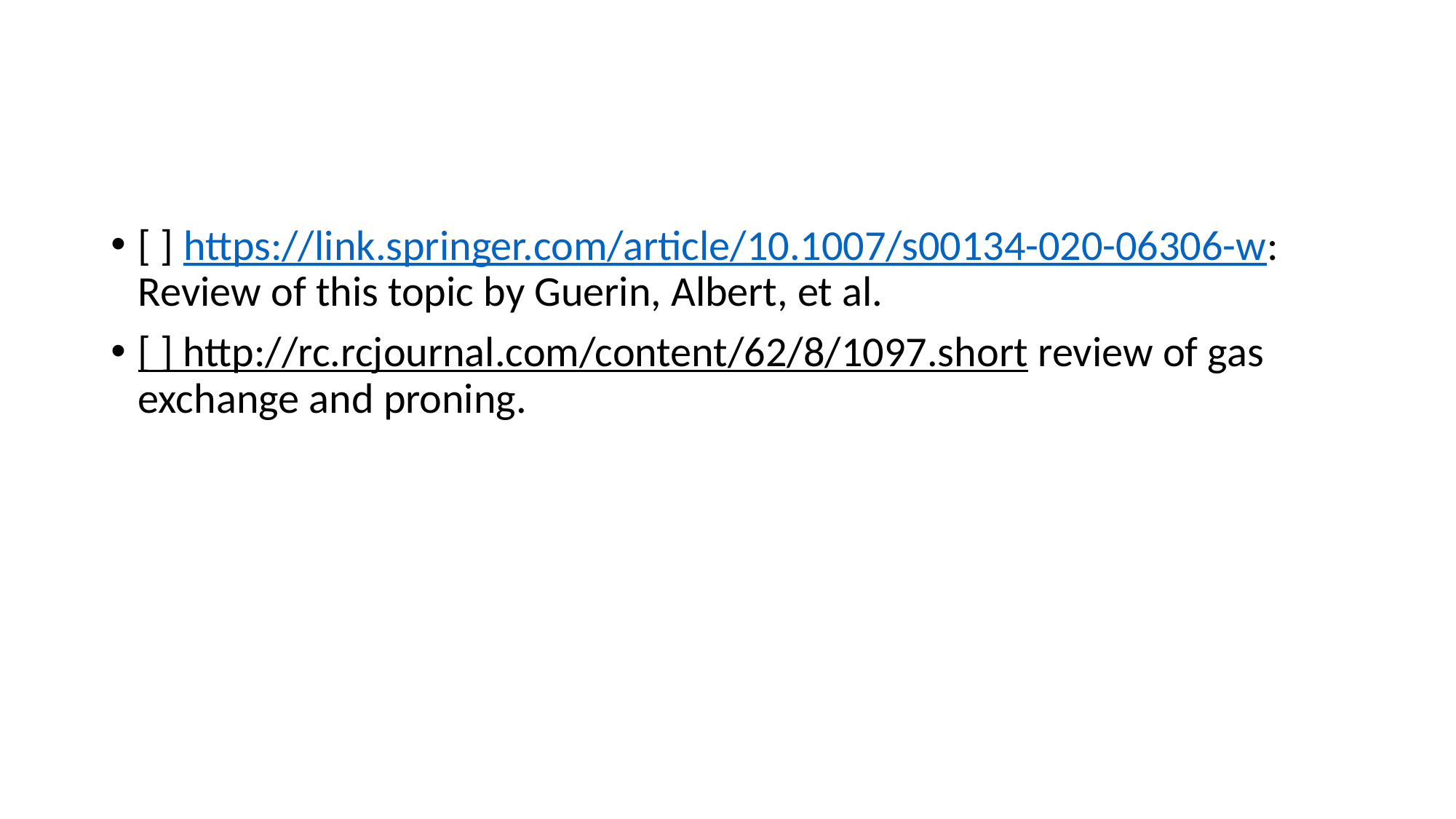

#
[ ] https://link.springer.com/article/10.1007/s00134-020-06306-w: Review of this topic by Guerin, Albert, et al.
[ ] http://rc.rcjournal.com/content/62/8/1097.short review of gas exchange and proning.